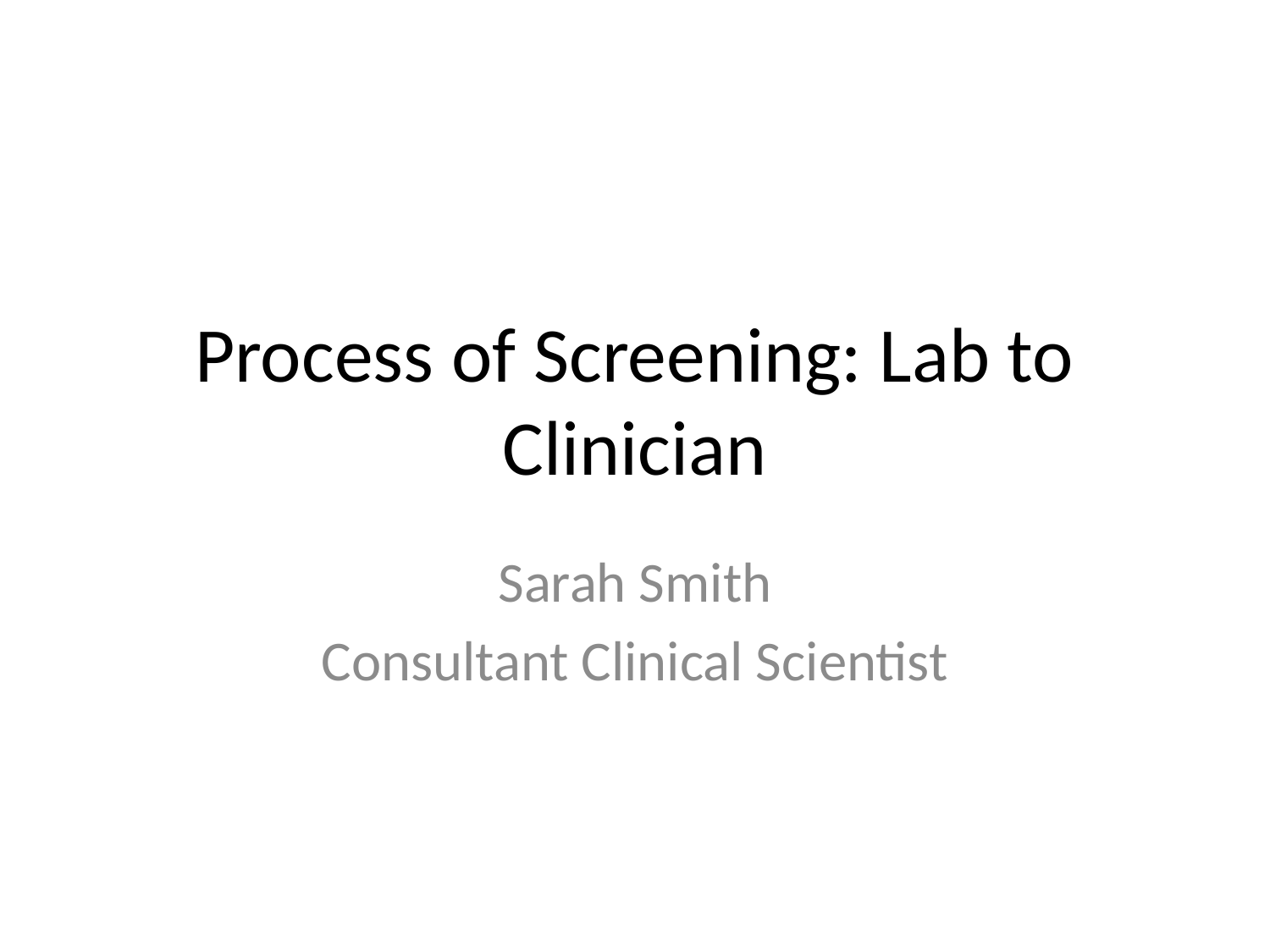

# Process of Screening: Lab to Clinician
Sarah Smith
Consultant Clinical Scientist